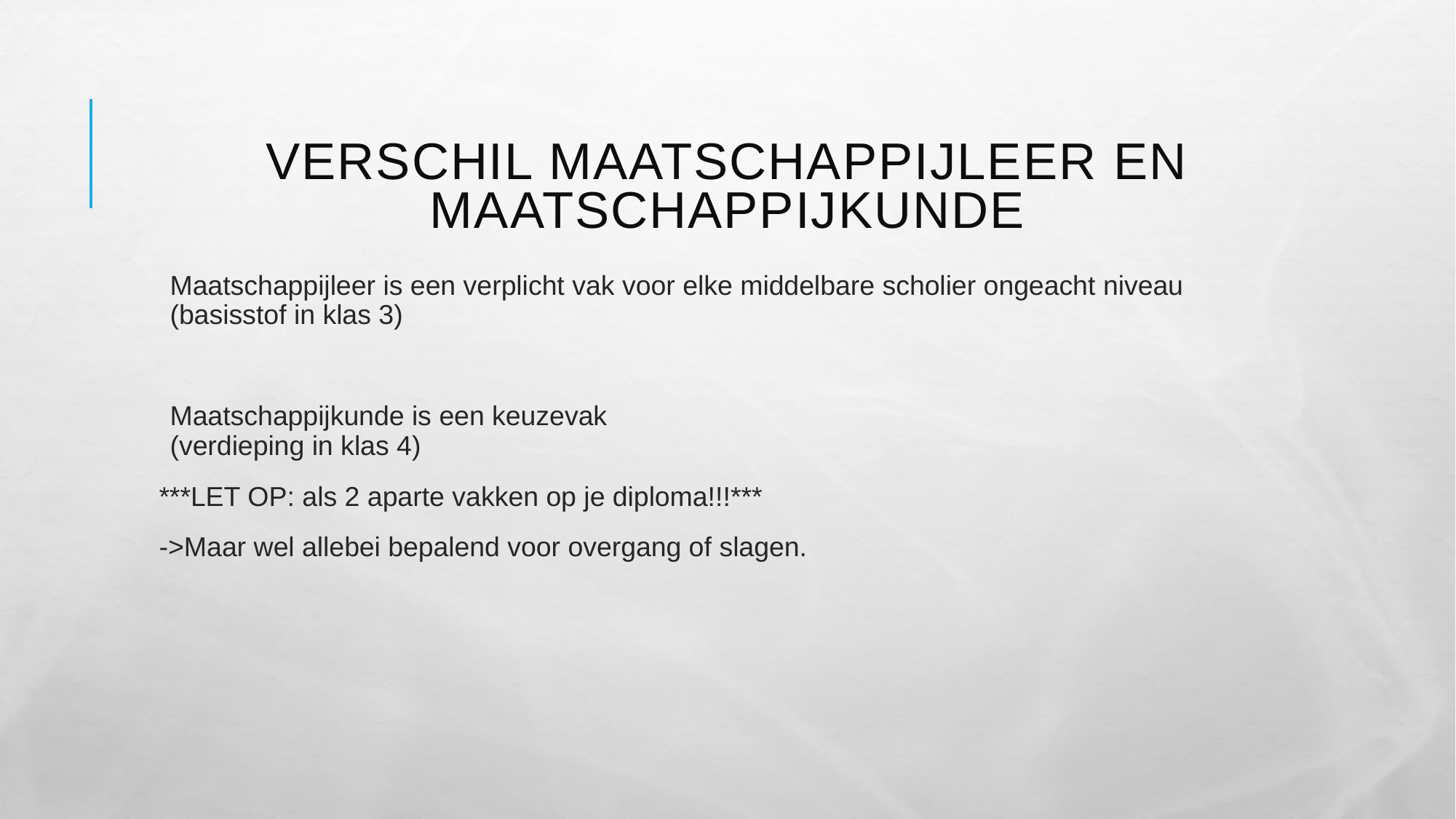

# Verschil maatschappijleer en maatschappijkunde
Maatschappijleer is een verplicht vak voor elke middelbare scholier ongeacht niveau
(basisstof in klas 3)

Maatschappijkunde is een keuzevak
(verdieping in klas 4)
***LET OP: als 2 aparte vakken op je diploma!!!***
->Maar wel allebei bepalend voor overgang of slagen.